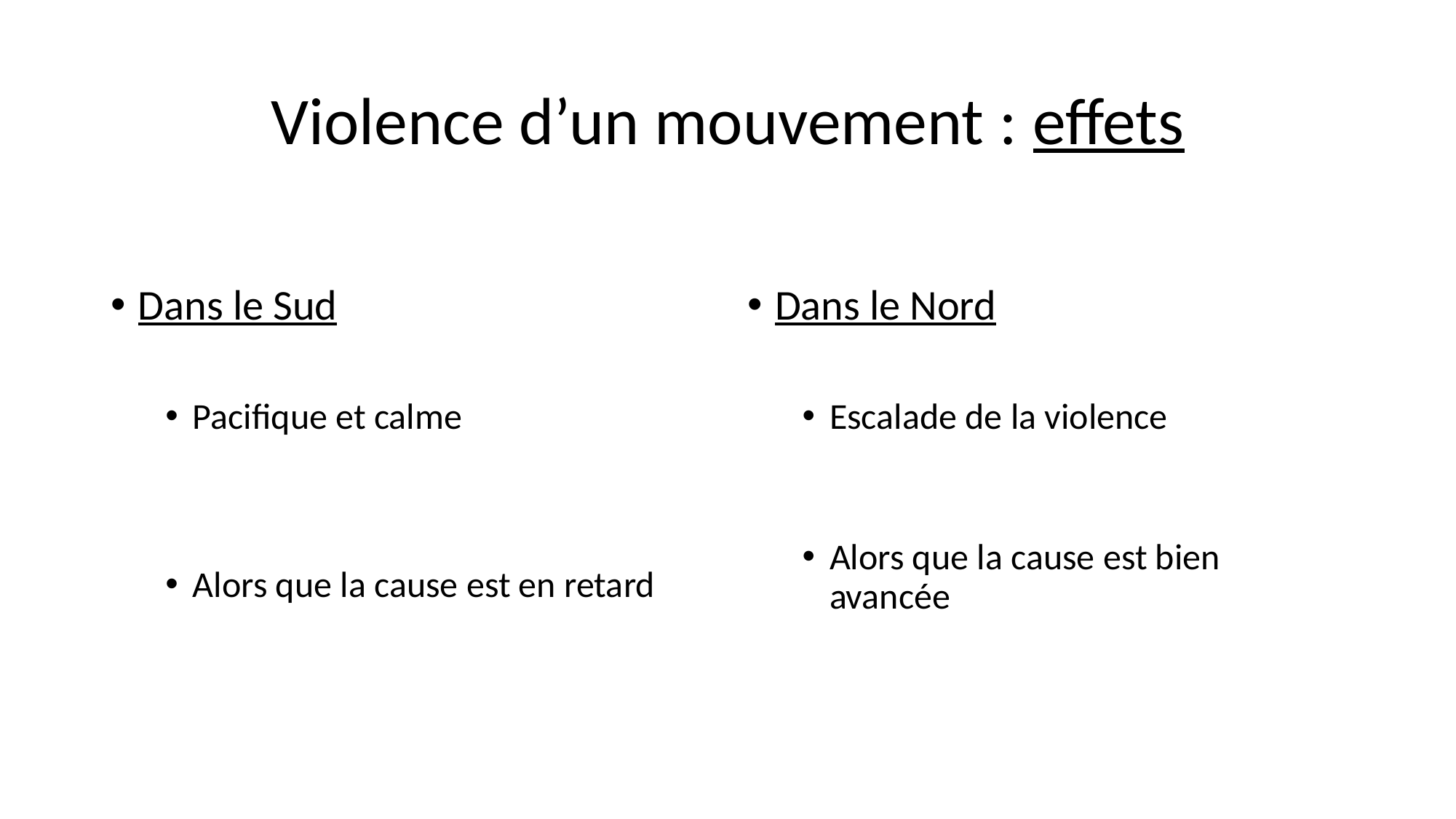

# Violence d’un mouvement : effets

Dans le Sud

Pacifique et calme

Alors que la cause est en retard

Dans le Nord

Escalade de la violence

Alors que la cause est bien avancée